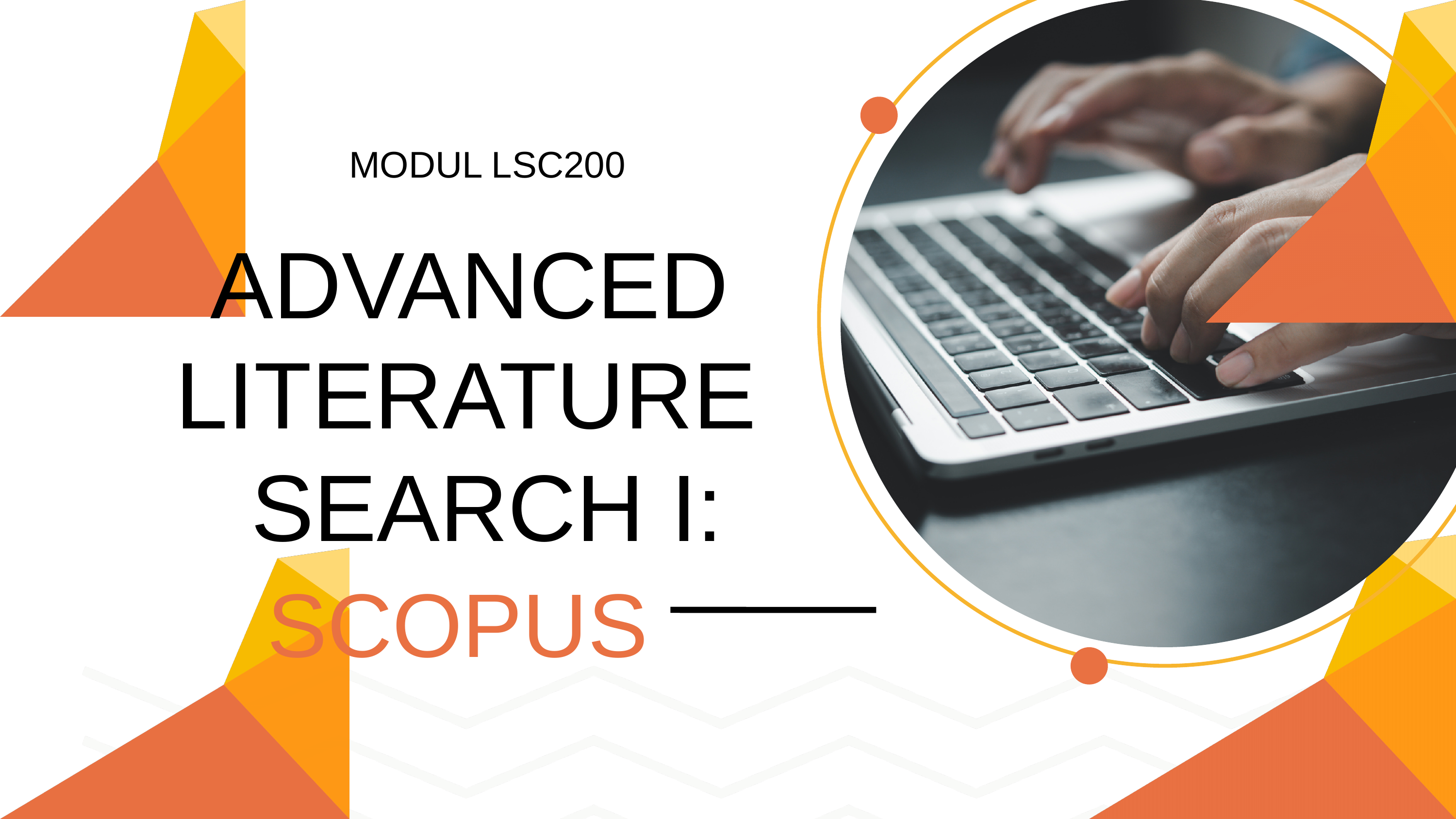

MODUL LSC200
ADVANCED
LITERATURE
SEARCH I:

SCOPUS